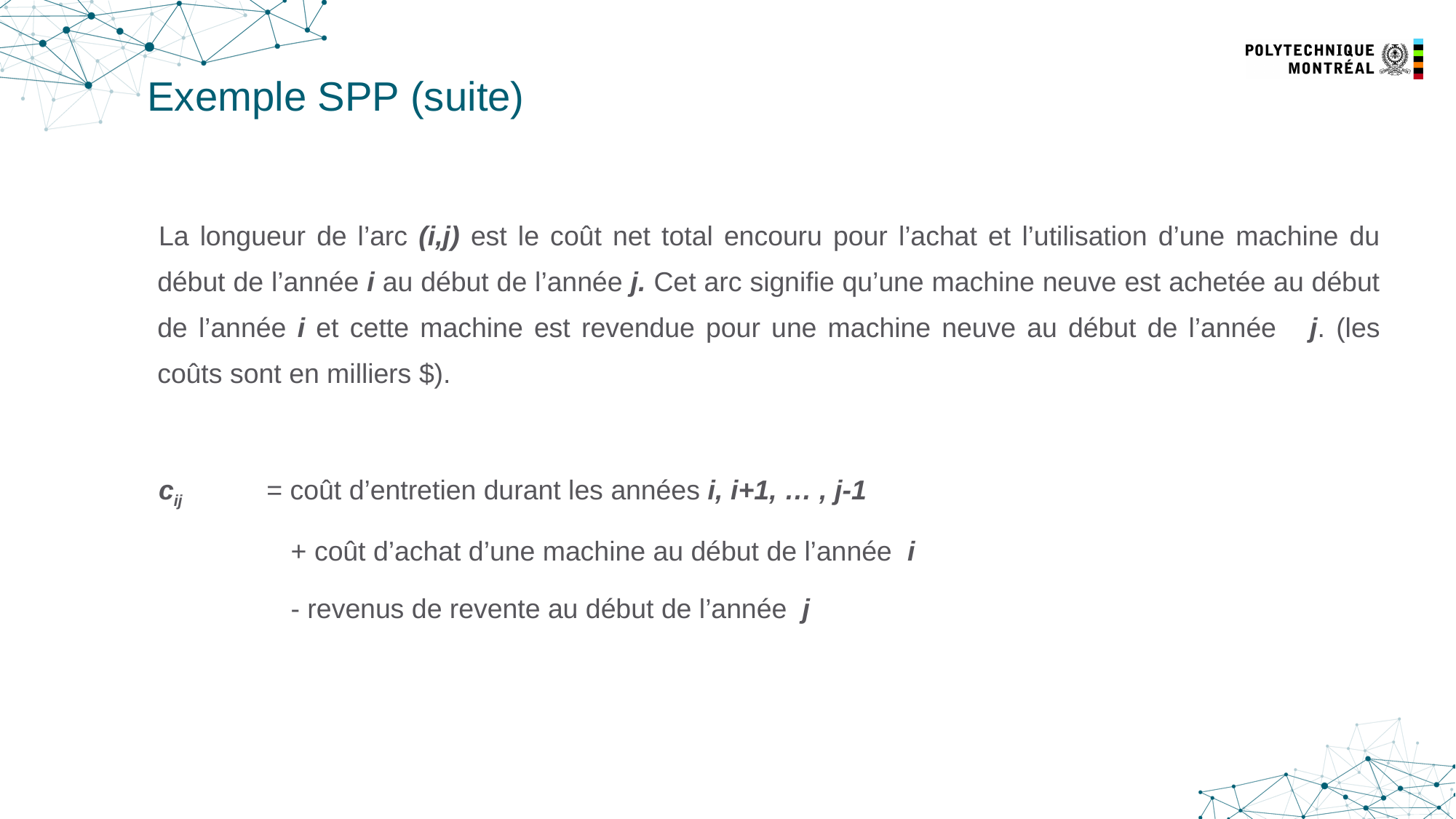

15
# Exemple SPP (suite)
La longueur de l’arc (i,j) est le coût net total encouru pour l’achat et l’utilisation d’une machine du début de l’année i au début de l’année j. Cet arc signifie qu’une machine neuve est achetée au début de l’année i et cette machine est revendue pour une machine neuve au début de l’année   j. (les coûts sont en milliers $).

cij 	= coût d’entretien durant les années i, i+1, … , j-1
	   + coût d’achat d’une machine au début de l’année  i
	   - revenus de revente au début de l’année  j